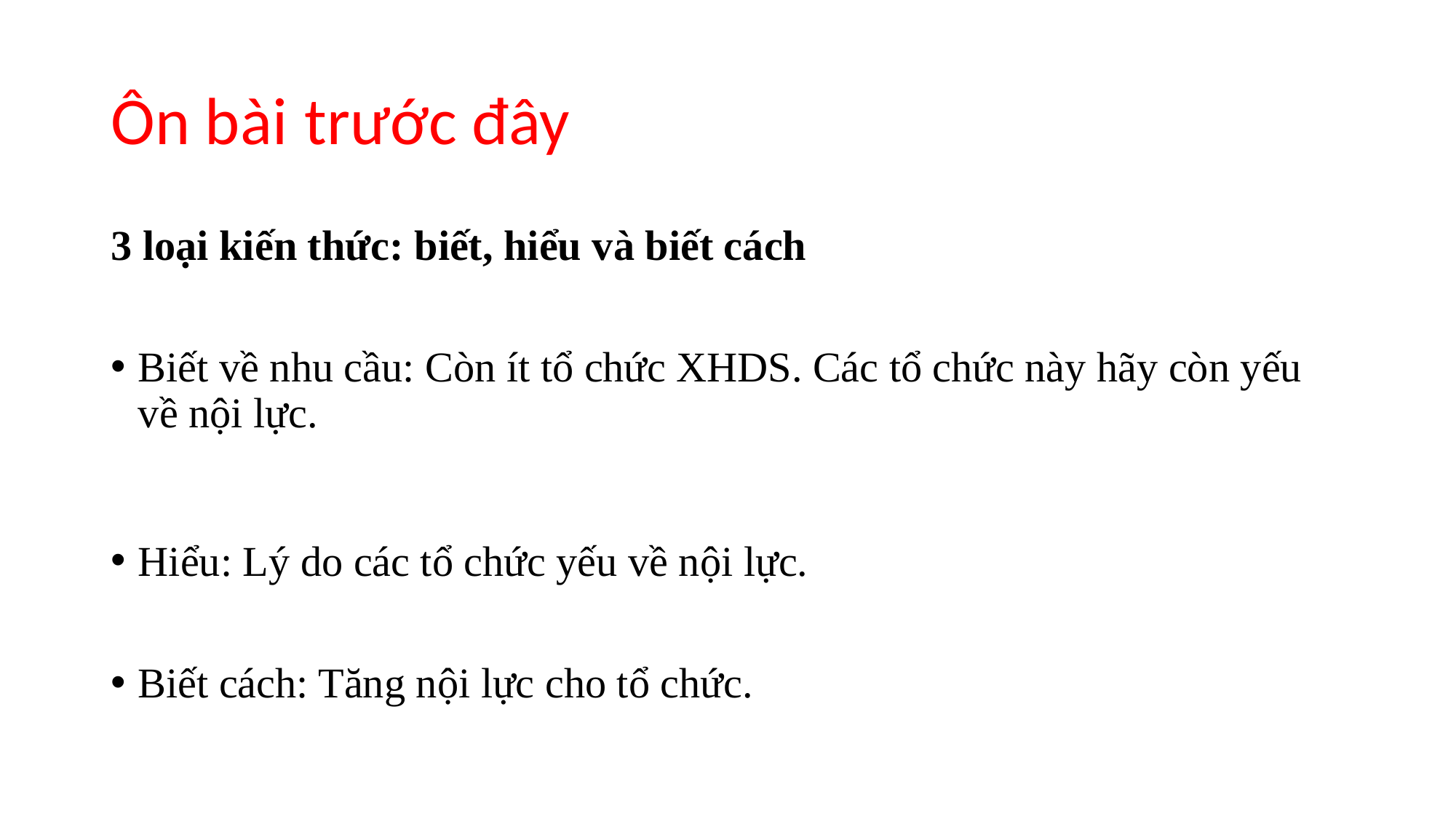

# Ôn bài trước đây
3 loại kiến thức: biết, hiểu và biết cách

Biết về nhu cầu: Còn ít tổ chức XHDS. Các tổ chức này hãy còn yếu về nội lực.

Hiểu: Lý do các tổ chức yếu về nội lực.

Biết cách: Tăng nội lực cho tổ chức.